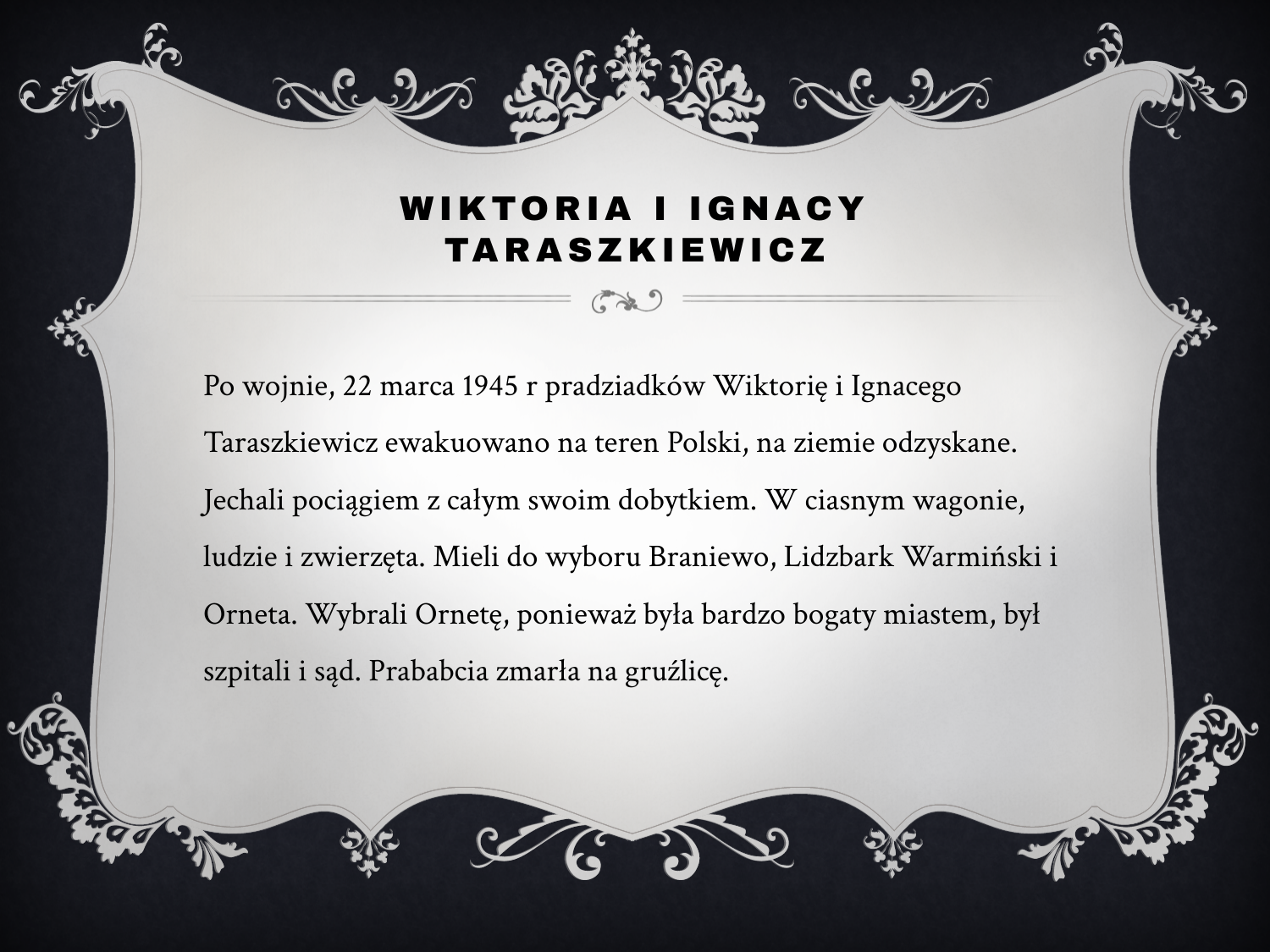

# WIKTORIA I IGNACY TARASZKIEWICZ
Po wojnie, 22 marca 1945 r pradziadków Wiktorię i Ignacego Taraszkiewicz ewakuowano na teren Polski, na ziemie odzyskane. Jechali pociągiem z całym swoim dobytkiem. W ciasnym wagonie, ludzie i zwierzęta. Mieli do wyboru Braniewo, Lidzbark Warmiński i Orneta. Wybrali Ornetę, ponieważ była bardzo bogaty miastem, był szpitali i sąd. Prababcia zmarła na gruźlicę.